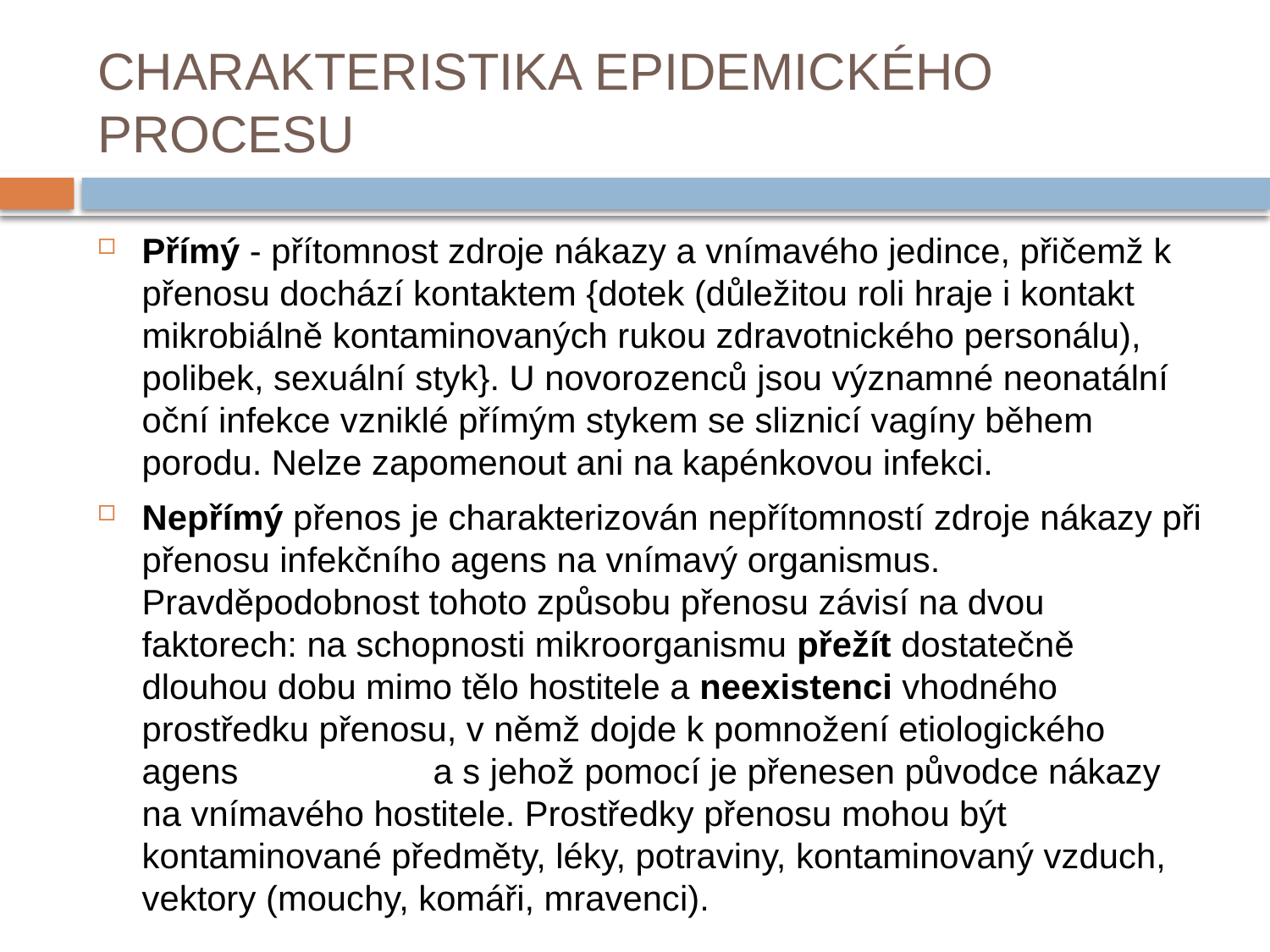

# CHARAKTERISTIKA EPIDEMICKÉHO PROCESU
Přímý - přítomnost zdroje nákazy a vnímavého jedince, přičemž k přenosu dochází kontaktem {dotek (důležitou roli hraje i kontakt mikrobiálně kontaminovaných rukou zdravotnického personálu), polibek, sexuální styk}. U novorozenců jsou významné neonatální oční infekce vzniklé přímým stykem se sliznicí vagíny během porodu. Nelze zapomenout ani na kapénkovou infekci.
Nepřímý přenos je charakterizován nepřítomností zdroje nákazy při přenosu infekčního agens na vnímavý organismus. Pravděpodobnost tohoto způsobu přenosu závisí na dvou faktorech: na schopnosti mikroorganismu přežít dostatečně dlouhou dobu mimo tělo hostitele a neexistenci vhodného prostředku přenosu, v němž dojde k pomnožení etiologického agens                    a s jehož pomocí je přenesen původce nákazy na vnímavého hostitele. Prostředky přenosu mohou být kontaminované předměty, léky, potraviny, kontaminovaný vzduch, vektory (mouchy, komáři, mravenci).